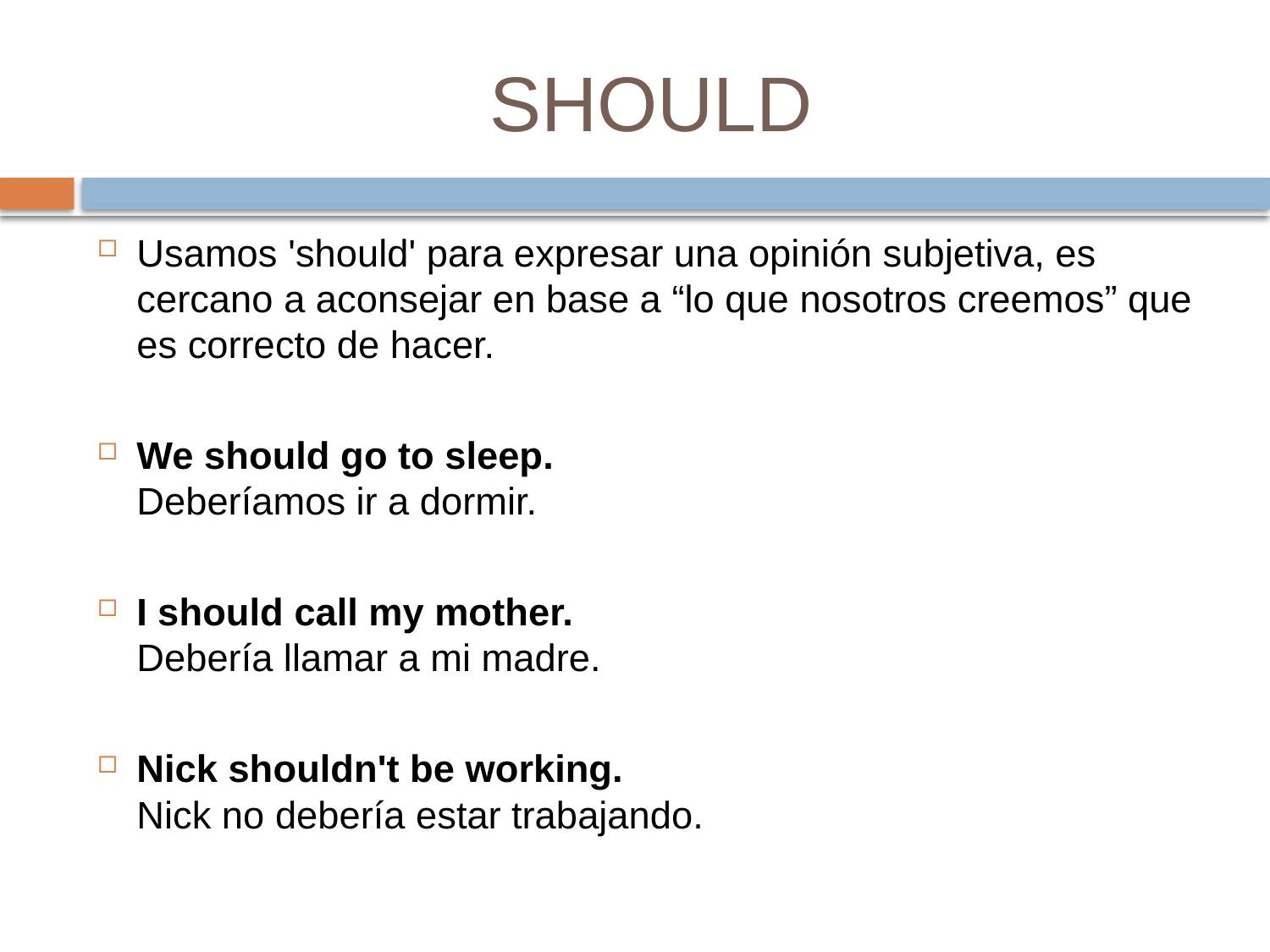

# SHOULD
Usamos 'should' para expresar una opinión subjetiva, es cercano a aconsejar en base a “lo que nosotros creemos” que es correcto de hacer.

We should go to sleep.
Deberíamos ir a dormir.

I should call my mother.
Debería llamar a mi madre.

Nick shouldn't be working.
Nick no debería estar trabajando.